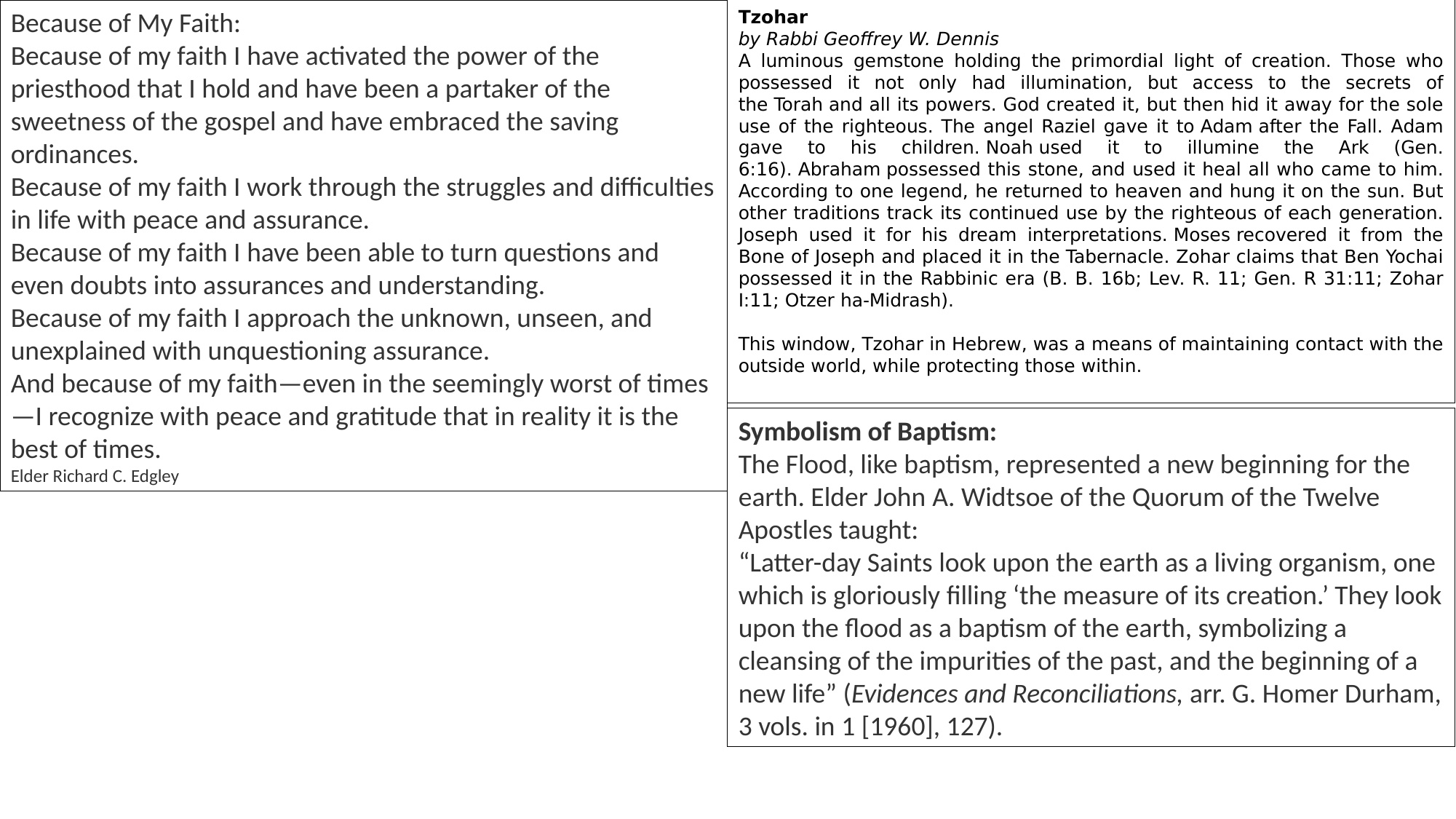

Because of My Faith:
Because of my faith I have activated the power of the priesthood that I hold and have been a partaker of the sweetness of the gospel and have embraced the saving ordinances.
Because of my faith I work through the struggles and difficulties in life with peace and assurance.
Because of my faith I have been able to turn questions and even doubts into assurances and understanding.
Because of my faith I approach the unknown, unseen, and unexplained with unquestioning assurance.
And because of my faith—even in the seemingly worst of times—I recognize with peace and gratitude that in reality it is the best of times.
Elder Richard C. Edgley
Tzohar
by Rabbi Geoffrey W. Dennis
A luminous gemstone holding the primordial light of creation. Those who possessed it not only had illumination, but access to the secrets of the Torah and all its powers. God created it, but then hid it away for the sole use of the righteous. The angel Raziel gave it to Adam after the Fall. Adam gave to his children. Noah used it to illumine the Ark (Gen. 6:16). Abraham possessed this stone, and used it heal all who came to him. According to one legend, he returned to heaven and hung it on the sun. But other traditions track its continued use by the righteous of each generation. Joseph used it for his dream interpretations. Moses recovered it from the Bone of Joseph and placed it in the Tabernacle. Zohar claims that Ben Yochai possessed it in the Rabbinic era (B. B. 16b; Lev. R. 11; Gen. R 31:11; Zohar I:11; Otzer ha-Midrash).

This window, Tzohar in Hebrew, was a means of maintaining contact with the outside world, while protecting those within.

Symbolism of Baptism:
The Flood, like baptism, represented a new beginning for the earth. Elder John A. Widtsoe of the Quorum of the Twelve Apostles taught:
“Latter-day Saints look upon the earth as a living organism, one which is gloriously filling ‘the measure of its creation.’ They look upon the flood as a baptism of the earth, symbolizing a cleansing of the impurities of the past, and the beginning of a new life” (Evidences and Reconciliations, arr. G. Homer Durham, 3 vols. in 1 [1960], 127).